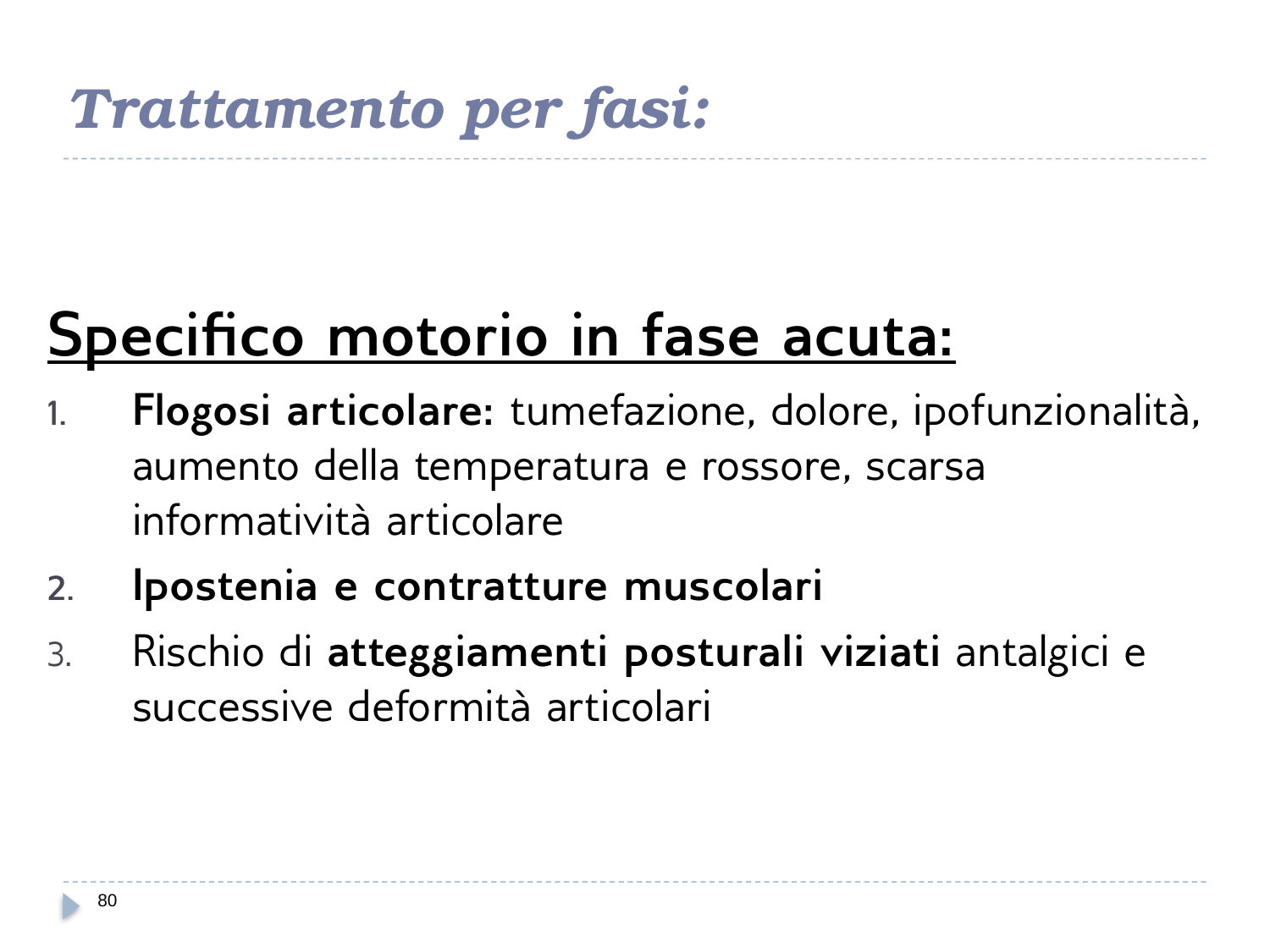

# Trattamento per fasi:
Specifico motorio in fase acuta:
Flogosi articolare: tumefazione, dolore, ipofunzionalità, aumento della temperatura e rossore, scarsa informatività articolare
Ipostenia e contratture muscolari
Rischio di atteggiamenti posturali viziati antalgici e successive deformità articolari
80